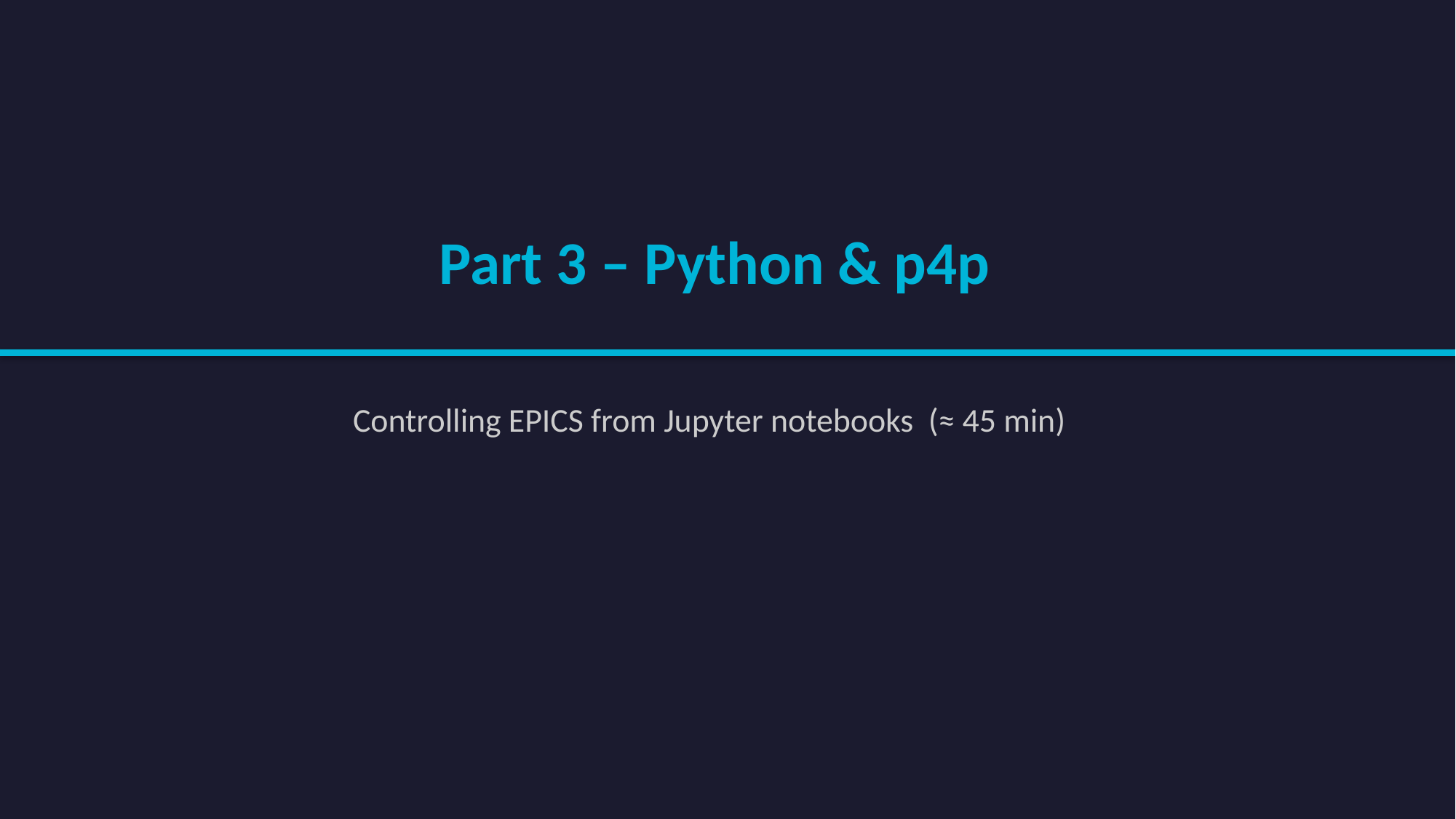

Part 3 – Python & p4p

Controlling EPICS from Jupyter notebooks  (≈ 45 min)